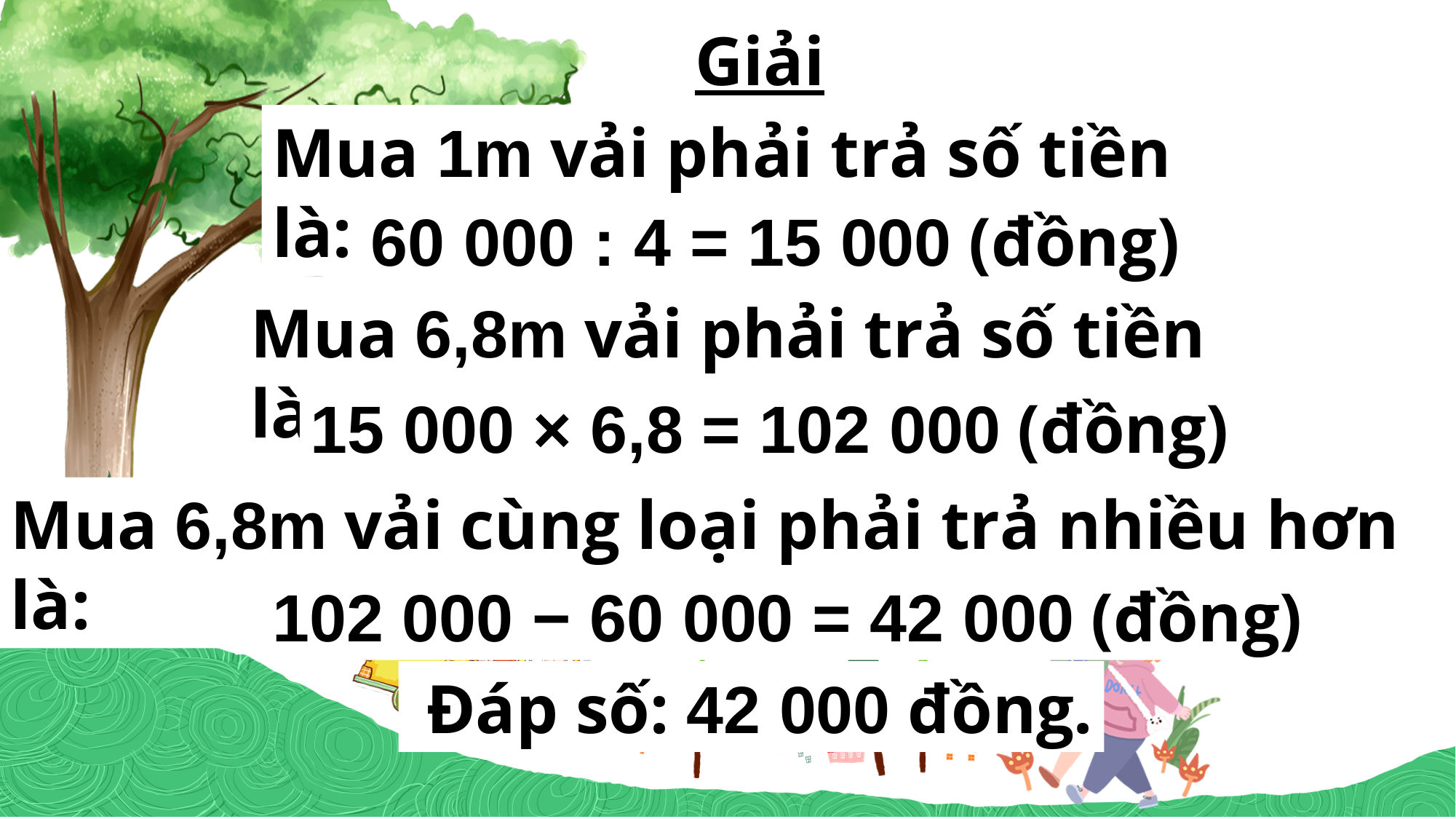

Giải
Mua 1m vải phải trả số tiền là:
60 000 : 4 = 15 000 (đồng)
Mua 6,8m vải phải trả số tiền là:
15 000 × 6,8 = 102 000 (đồng)
Mua 6,8m vải cùng loại phải trả nhiều hơn là:
102 000 − 60 000 = 42 000 (đồng)
 Đáp số: 42 000 đồng.